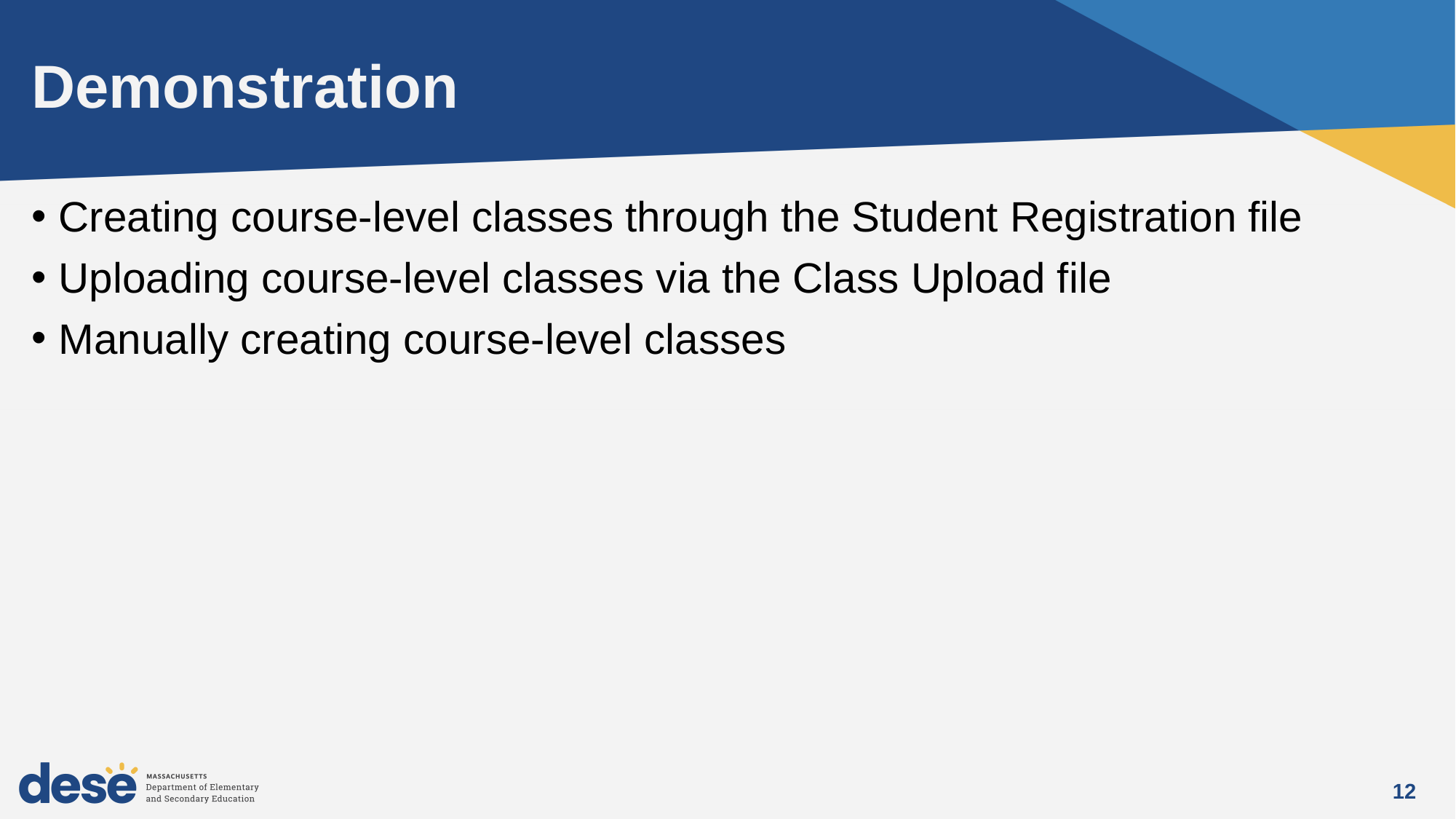

# Demonstration
Creating course-level classes through the Student Registration file
Uploading course-level classes via the Class Upload file
Manually creating course-level classes

12